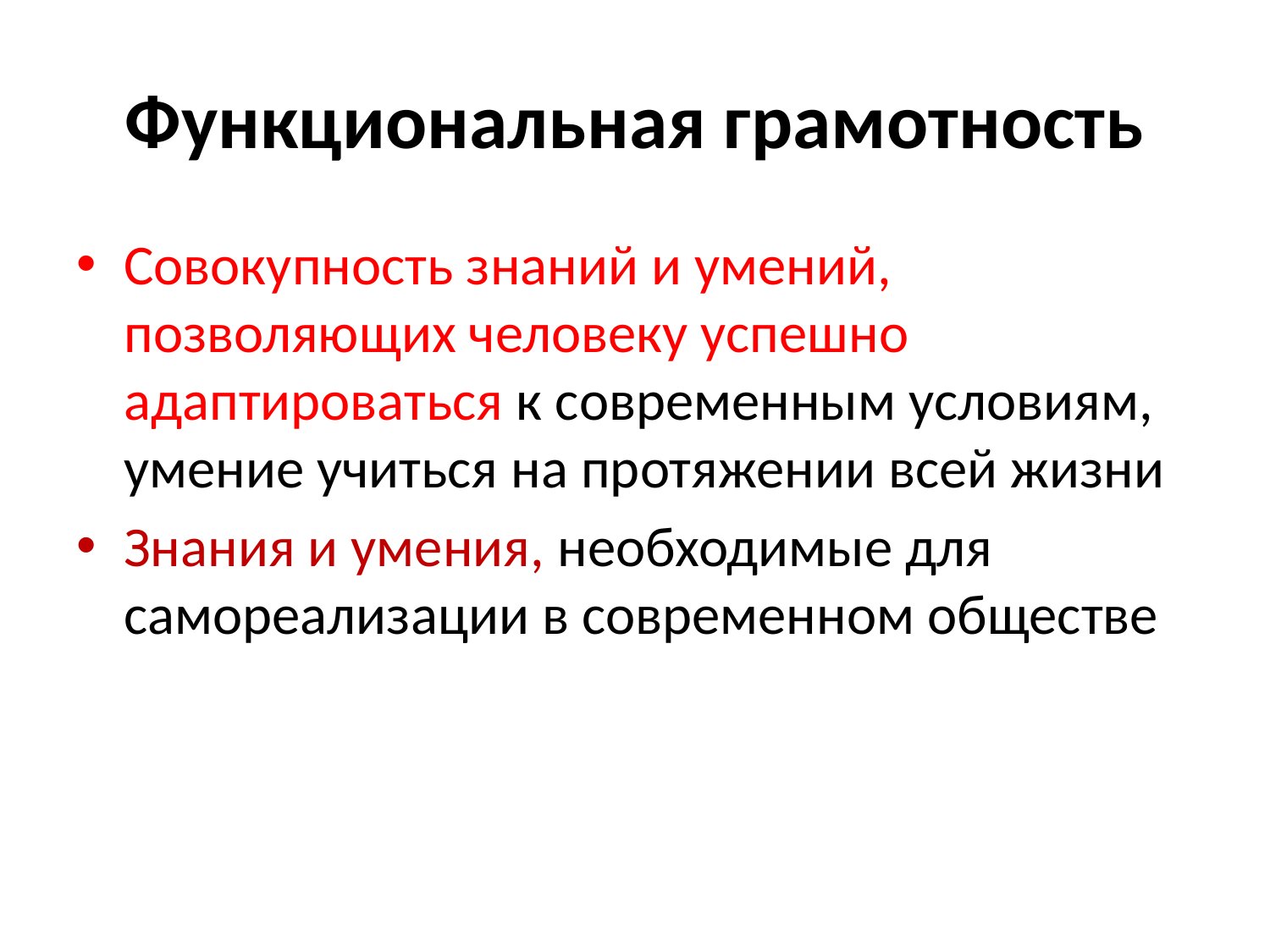

# Функциональная грамотность
Совокупность знаний и умений, позволяющих человеку успешно адаптироваться к современным условиям, умение учиться на протяжении всей жизни
Знания и умения, необходимые для самореализации в современном обществе